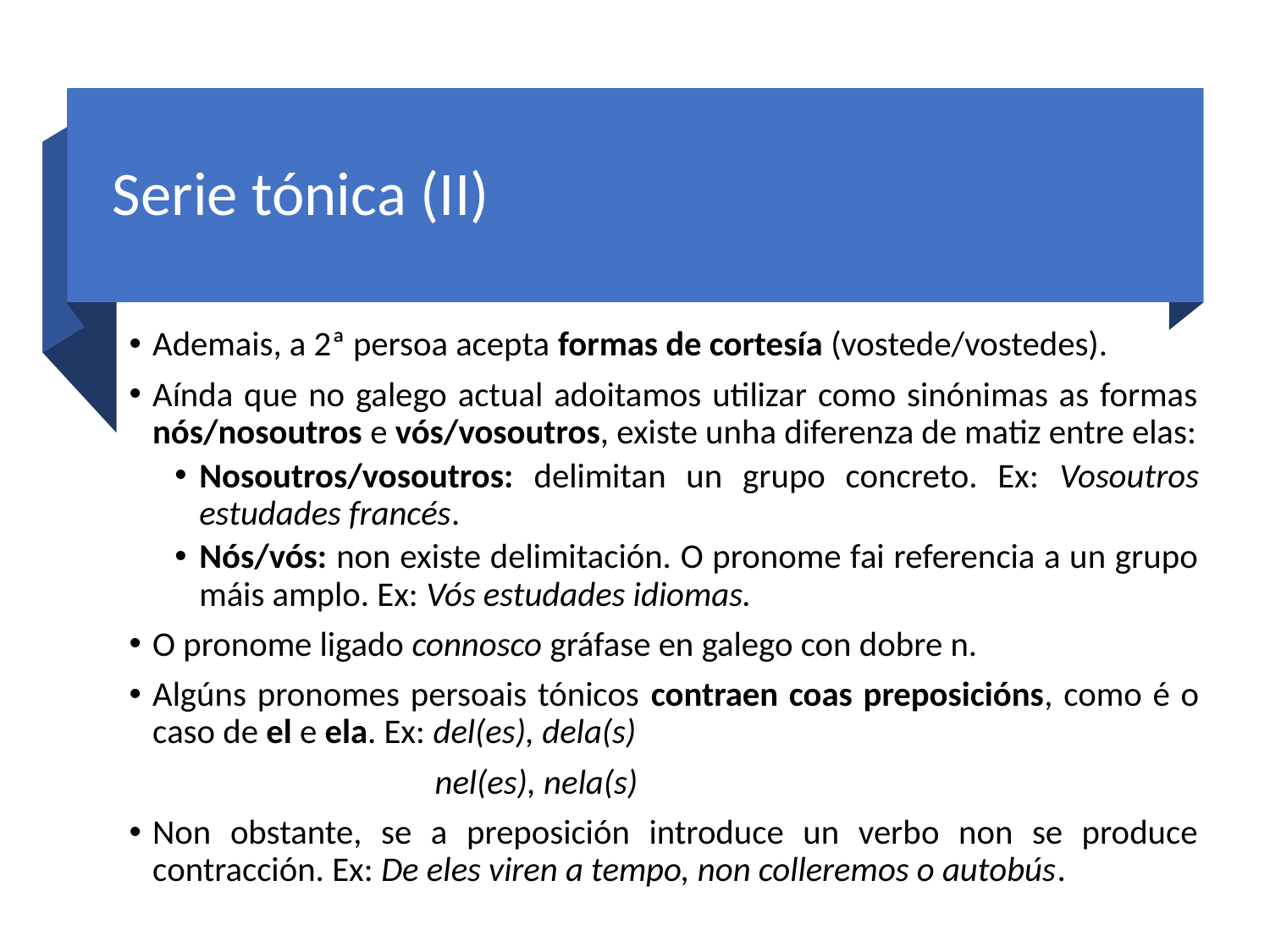

# Serie tónica (II)

Ademais, a 2ª persoa acepta formas de cortesía (vostede/vostedes).
Aínda que no galego actual adoitamos utilizar como sinónimas as formas nós/nosoutros e vós/vosoutros, existe unha diferenza de matiz entre elas:
Nosoutros/vosoutros: delimitan un grupo concreto. Ex: Vosoutros estudades francés.
Nós/vós: non existe delimitación. O pronome fai referencia a un grupo máis amplo. Ex: Vós estudades idiomas.
O pronome ligado connosco gráfase en galego con dobre n.
Algúns pronomes persoais tónicos contraen coas preposicións, como é o caso de el e ela. Ex: del(es), dela(s)
                                       nel(es), nela(s)
Non obstante, se a preposición introduce un verbo non se produce contracción. Ex: De eles viren a tempo, non colleremos o autobús.